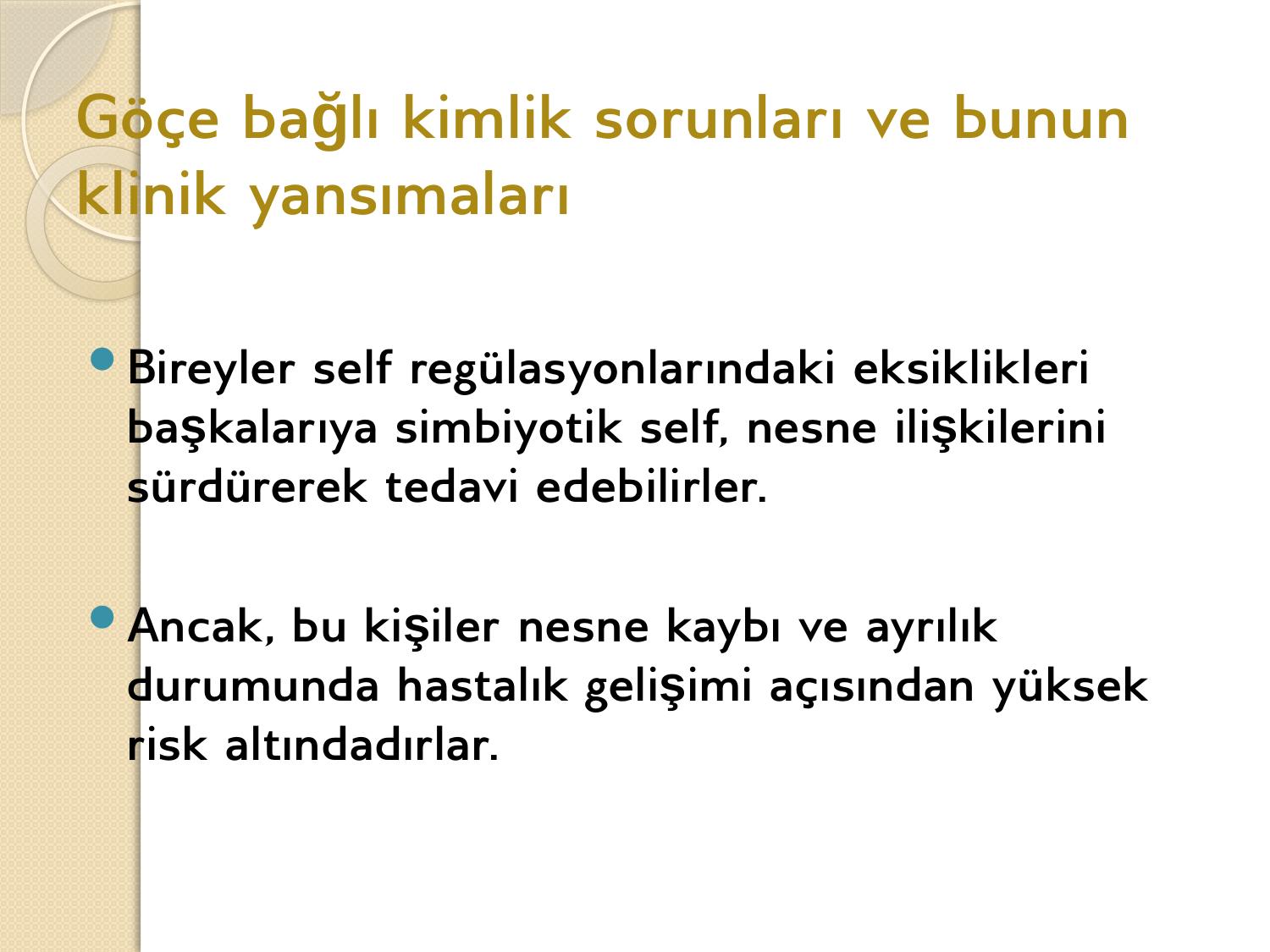

# Göçe bağlı kimlik sorunları ve bunun klinik yansımaları
Bireyler self regülasyonlarındaki eksiklikleri başkalarıya simbiyotik self, nesne ilişkilerini sürdürerek tedavi edebilirler.

Ancak, bu kişiler nesne kaybı ve ayrılık durumunda hastalık gelişimi açısından yüksek risk altındadırlar.